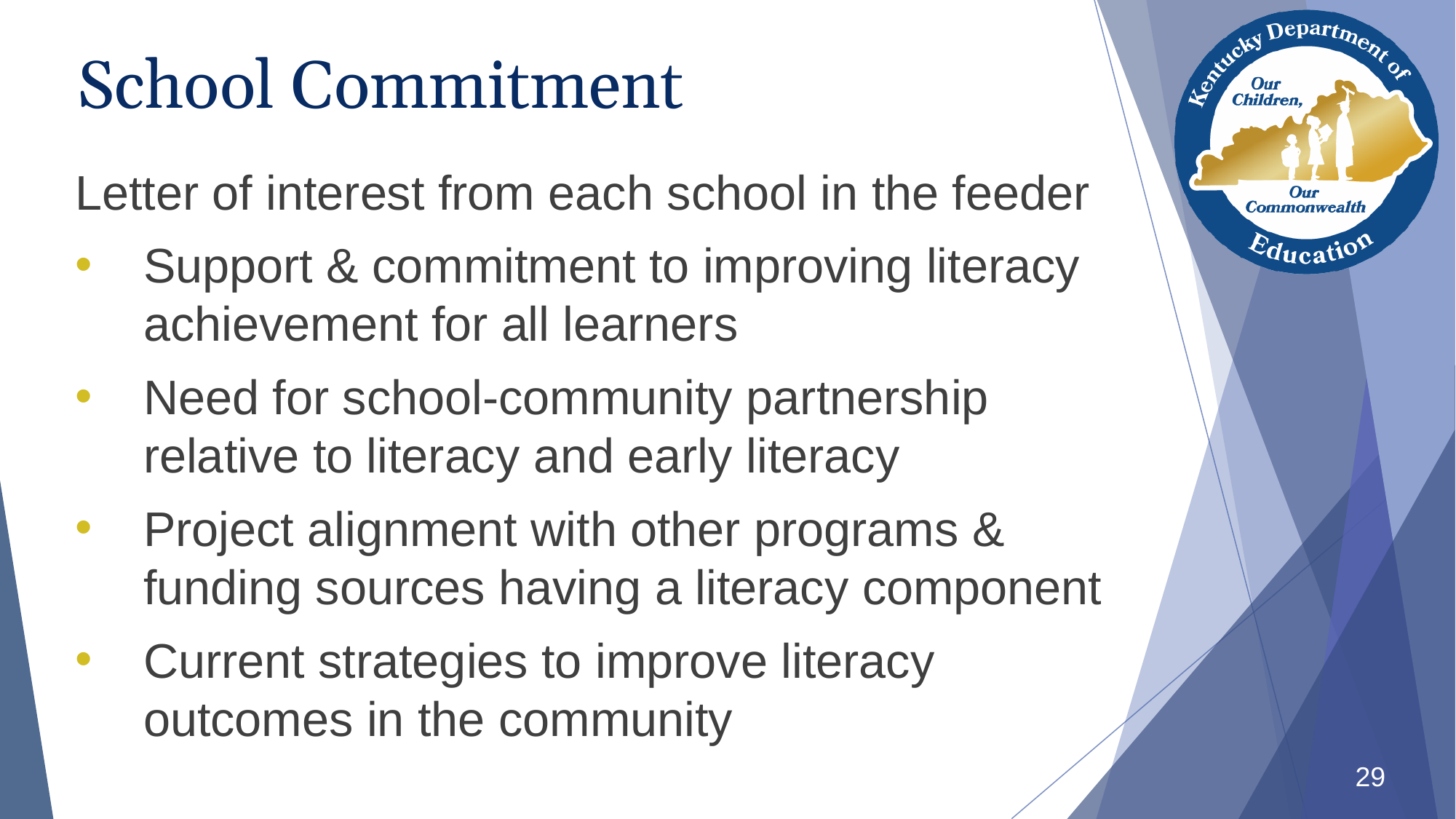

# School Commitment
Letter of interest from each school in the feeder
Support & commitment to improving literacy achievement for all learners
Need for school-community partnership relative to literacy and early literacy
Project alignment with other programs & funding sources having a literacy component
Current strategies to improve literacy outcomes in the community

29